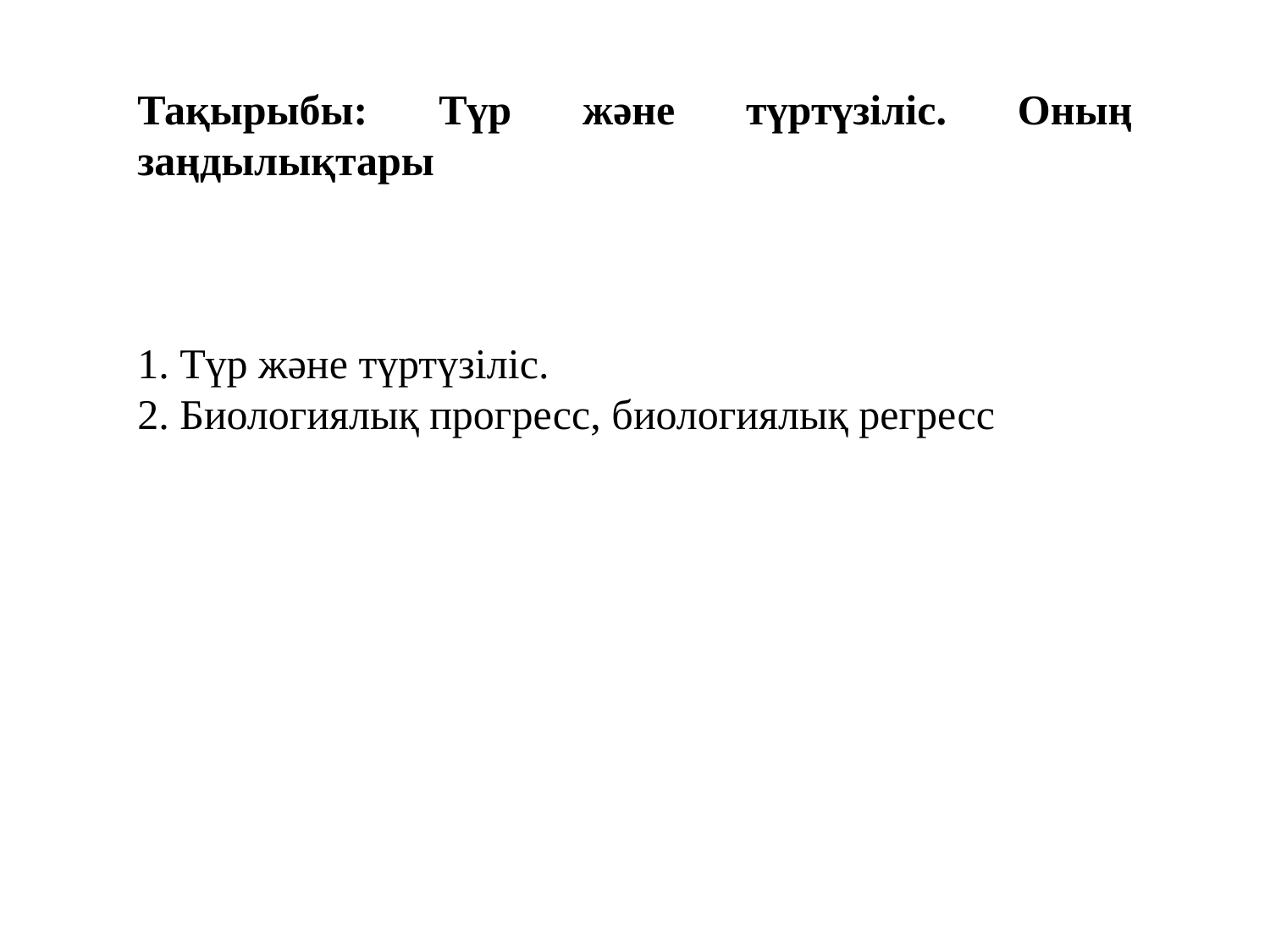

Тақырыбы: Түр және түртүзіліс. Оның заңдылықтары

1. Түр және түртүзіліс.
2. Биологиялық прогресс, биологиялық регресс